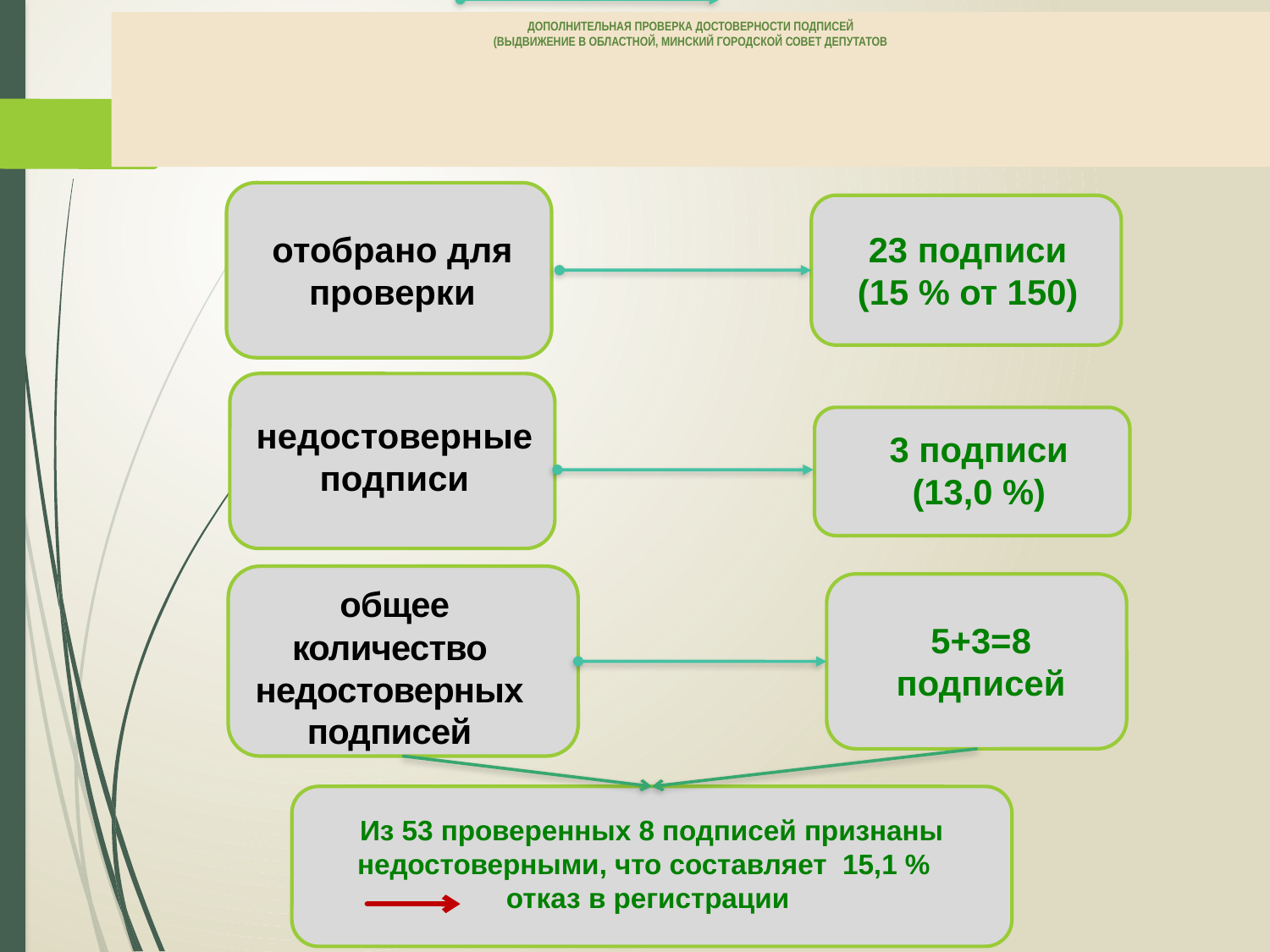

ДОПОЛНИТЕЛЬНАЯ ПРОВЕРКА ДОСТОВЕРНОСТИ ПОДПИСЕЙ
(ВЫДВИЖЕНИЕ В ОБЛАСТНОЙ, МИНСКИЙ ГОРОДСКОЙ СОВЕТ ДЕПУТАТОВ

отобрано для проверки
23 подписи
(15 % от 150)

недостоверные подписи

3 подписи
(13,0 %)

 общее количество недостоверных подписей
5+3=8 подписей

Из 53 проверенных 8 подписей признаны недостоверными, что составляет  15,1 %   отказ в регистрации